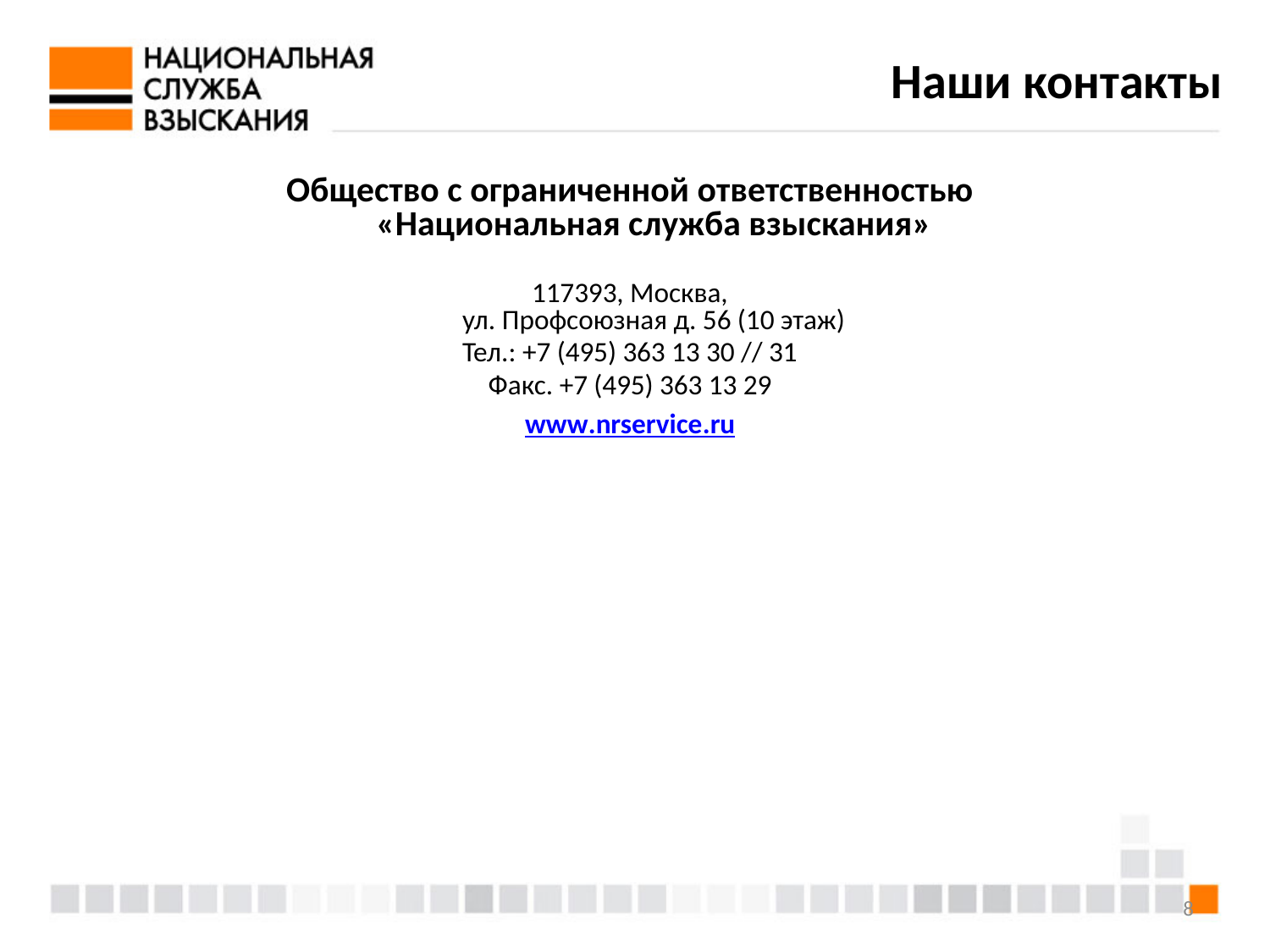

Наши контакты
Общество с ограниченной ответственностью
«Национальная служба взыскания»

117393, Москва,
ул. Профсоюзная д. 56 (10 этаж)
Тел.: +7 (495) 363 13 30 // 31
Факс. +7 (495) 363 13 29
www.nrservice.ru

8